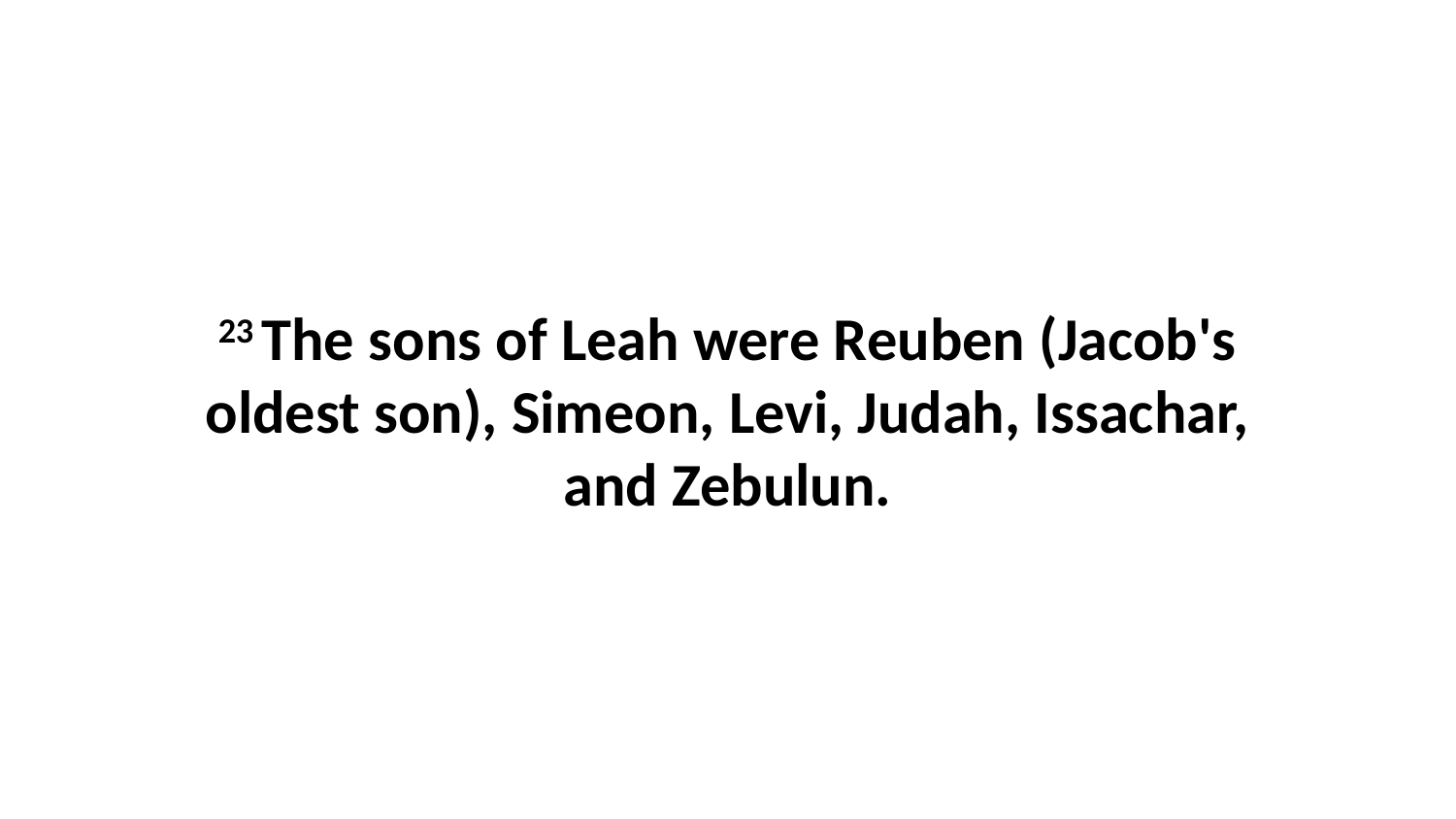

23 The sons of Leah were Reuben (Jacob's oldest son), Simeon, Levi, Judah, Issachar, and Zebulun.